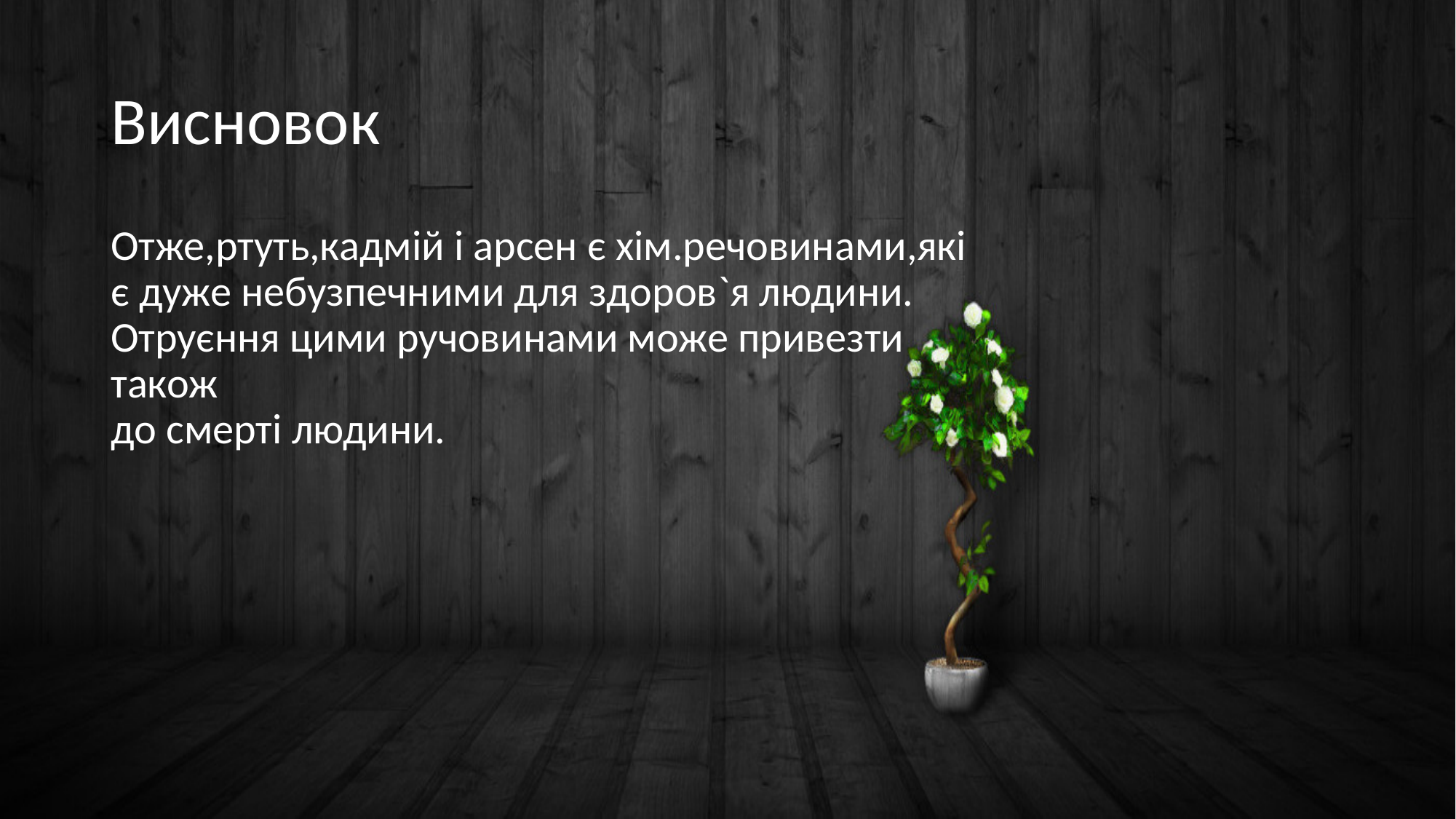

# Висновок
Отже,ртуть,кадмій і арсен є хім.речовинами,які
є дуже небузпечними для здоров`я людини.
Отруєння цими ручовинами може привезти також
до смерті людини.